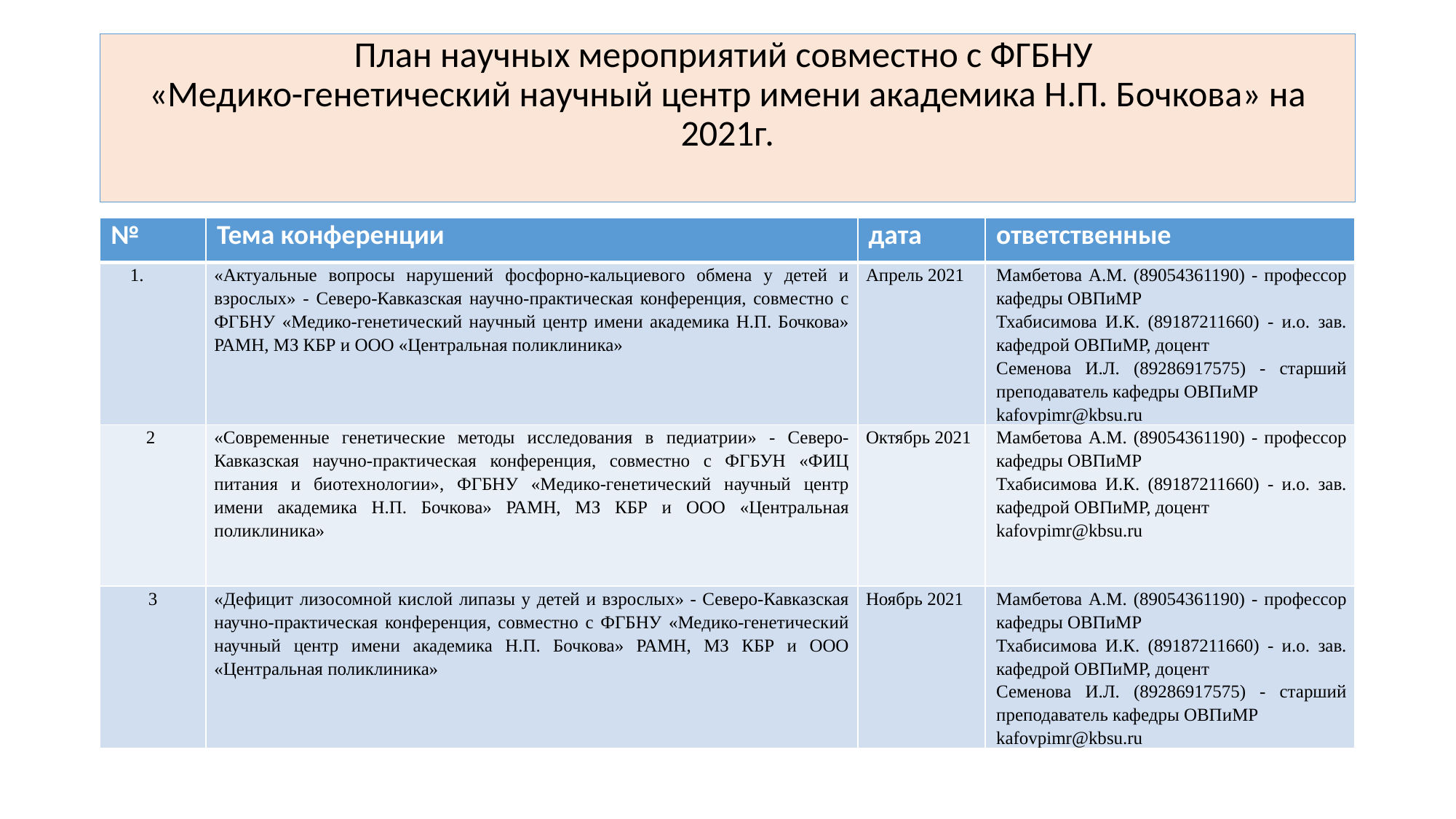

# План научных мероприятий совместно с ФГБНУ «Медико-генетический научный центр имени академика Н.П. Бочкова» на 2021г.
| № | Тема конференции | дата | ответственные |
| --- | --- | --- | --- |
|  | «Актуальные вопросы нарушений фосфорно-кальциевого обмена у детей и взрослых» - Северо-Кавказская научно-практическая конференция, совместно с ФГБНУ «Медико-генетический научный центр имени академика Н.П. Бочкова» РАМН, МЗ КБР и ООО «Центральная поликлиника» | Апрель 2021 | Мамбетова А.М. (89054361190) - профессор кафедры ОВПиМР Тхабисимова И.К. (89187211660) - и.о. зав. кафедрой ОВПиМР, доцент Семенова И.Л. (89286917575) - старший преподаватель кафедры ОВПиМР kafovpimr@kbsu.ru |
| 2 | «Современные генетические методы исследования в педиатрии» - Северо-Кавказская научно-практическая конференция, совместно с ФГБУН «ФИЦ питания и биотехнологии», ФГБНУ «Медико-генетический научный центр имени академика Н.П. Бочкова» РАМН, МЗ КБР и ООО «Центральная поликлиника» | Октябрь 2021 | Мамбетова А.М. (89054361190) - профессор кафедры ОВПиМР Тхабисимова И.К. (89187211660) - и.о. зав. кафедрой ОВПиМР, доцент kafovpimr@kbsu.ru |
| 3 | «Дефицит лизосомной кислой липазы у детей и взрослых» - Северо-Кавказская научно-практическая конференция, совместно с ФГБНУ «Медико-генетический научный центр имени академика Н.П. Бочкова» РАМН, МЗ КБР и ООО «Центральная поликлиника» | Ноябрь 2021 | Мамбетова А.М. (89054361190) - профессор кафедры ОВПиМР Тхабисимова И.К. (89187211660) - и.о. зав. кафедрой ОВПиМР, доцент Семенова И.Л. (89286917575) - старший преподаватель кафедры ОВПиМР kafovpimr@kbsu.ru |